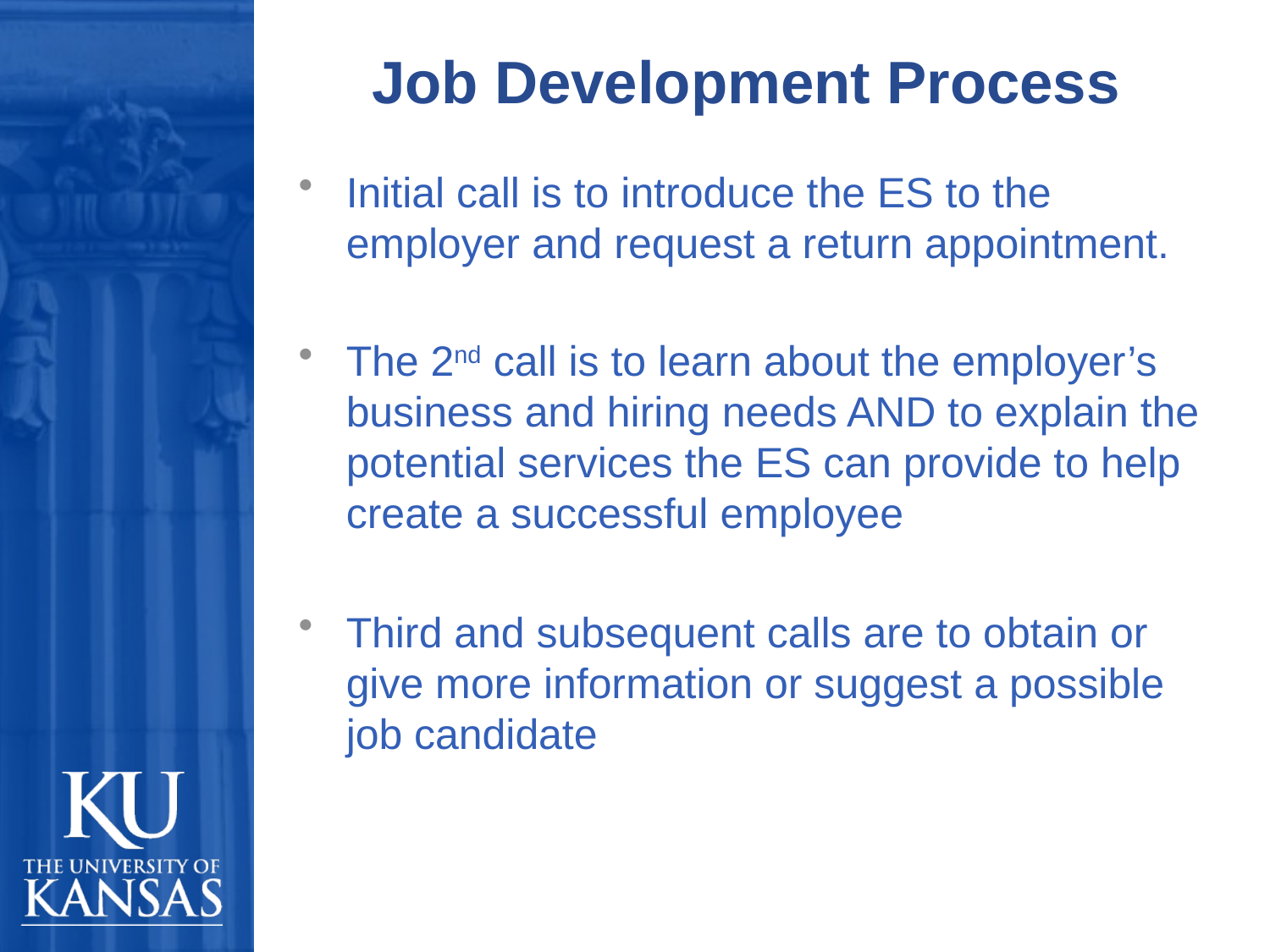

# Job Development Process
Initial call is to introduce the ES to the employer and request a return appointment.

The 2nd call is to learn about the employer’s business and hiring needs AND to explain the potential services the ES can provide to help create a successful employee

Third and subsequent calls are to obtain or give more information or suggest a possible job candidate